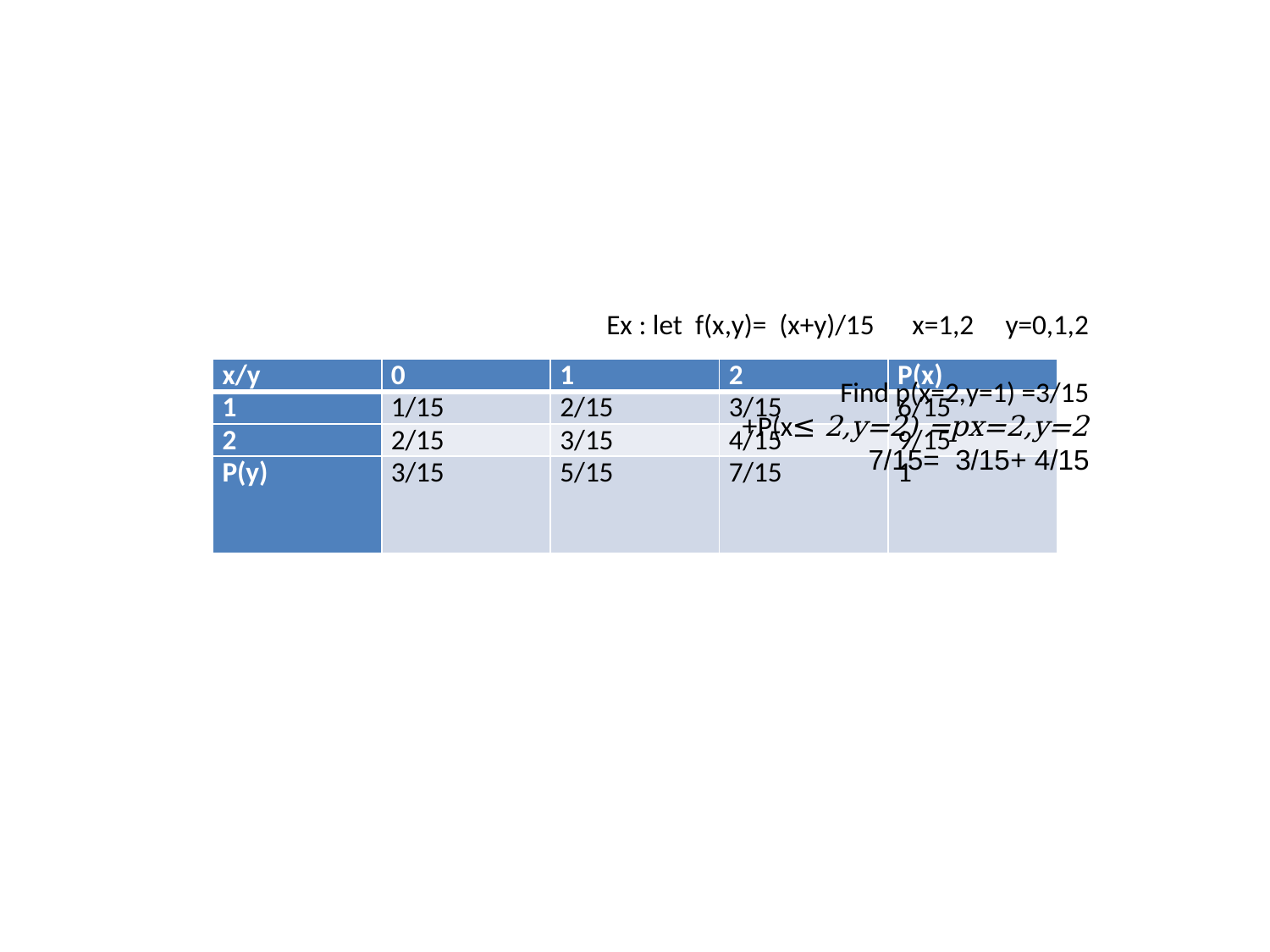

Ex : let  f(x,y)=  (x+y)/15      x=1,2     y=0,1,2

Find p(x=2,y=1) =3/15
P(x≤ 2,y=2) =px=2,y=2+
4/15 +3/15  =7/15
| x/y | 0 | 1 | 2 | P(x) |
| --- | --- | --- | --- | --- |
| 1 | 1/15 | 2/15 | 3/15 | 6/15 |
| 2 | 2/15 | 3/15 | 4/15 | 9/15 |
| P(y) | 3/15 | 5/15 | 7/15 | 1 |